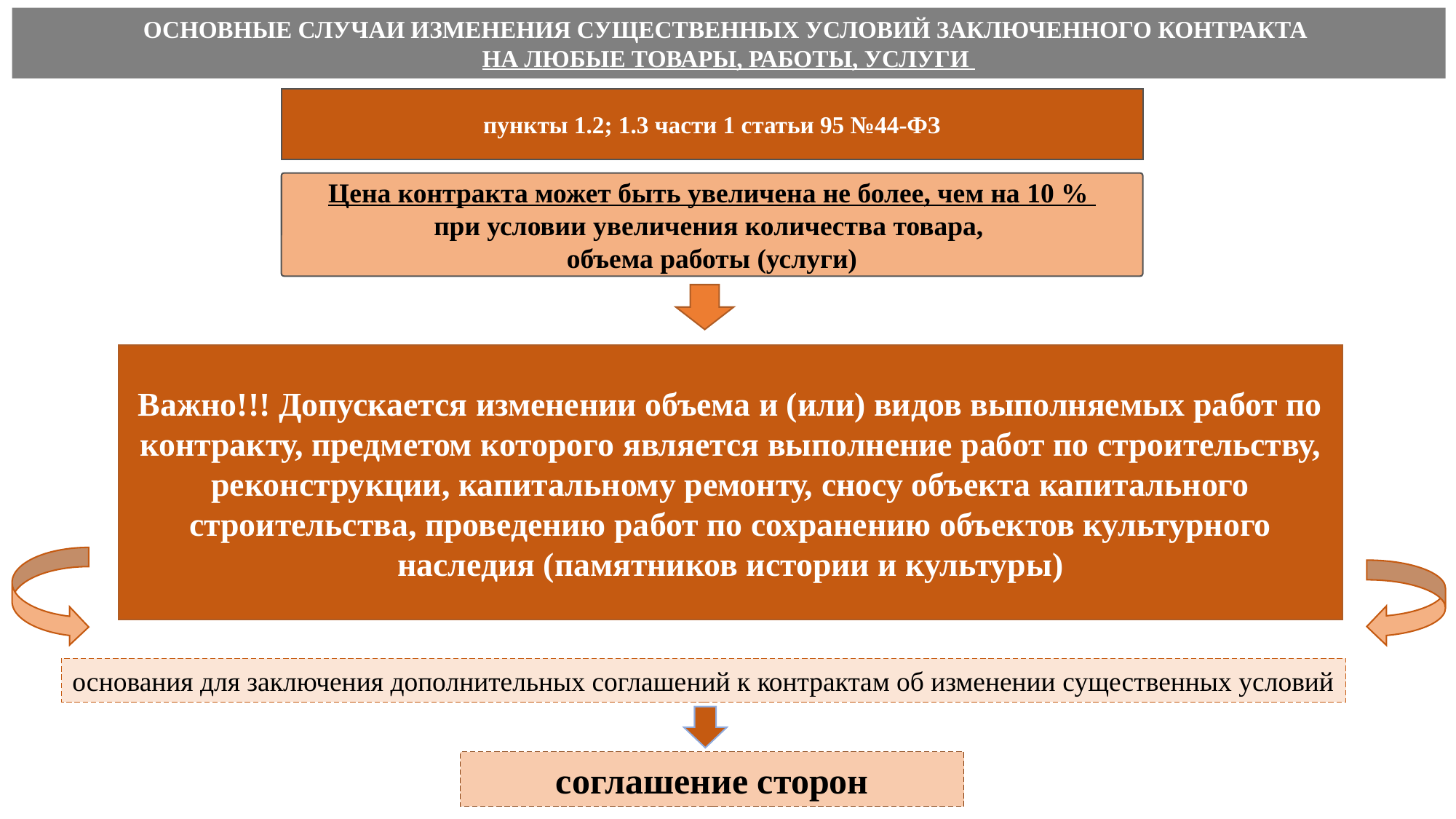

ОСНОВНЫЕ СЛУЧАИ ИЗМЕНЕНИЯ СУЩЕСТВЕННЫХ УСЛОВИЙ ЗАКЛЮЧЕННОГО КОНТРАКТА
НА ЛЮБЫЕ ТОВАРЫ, РАБОТЫ, УСЛУГИ

пункты 1.2; 1.3 части 1 статьи 95 №44-ФЗ
Цена контракта может быть увеличена не более, чем на 10 %
при условии увеличения количества товара,
объема работы (услуги)

Важно!!! Допускается изменении объема и (или) видов выполняемых работ по контракту, предметом которого является выполнение работ по строительству, реконструкции, капитальному ремонту, сносу объекта капитального строительства, проведению работ по сохранению объектов культурного наследия (памятников истории и культуры)

основания для заключения дополнительных соглашений к контрактам об изменении существенных условий

соглашение сторон